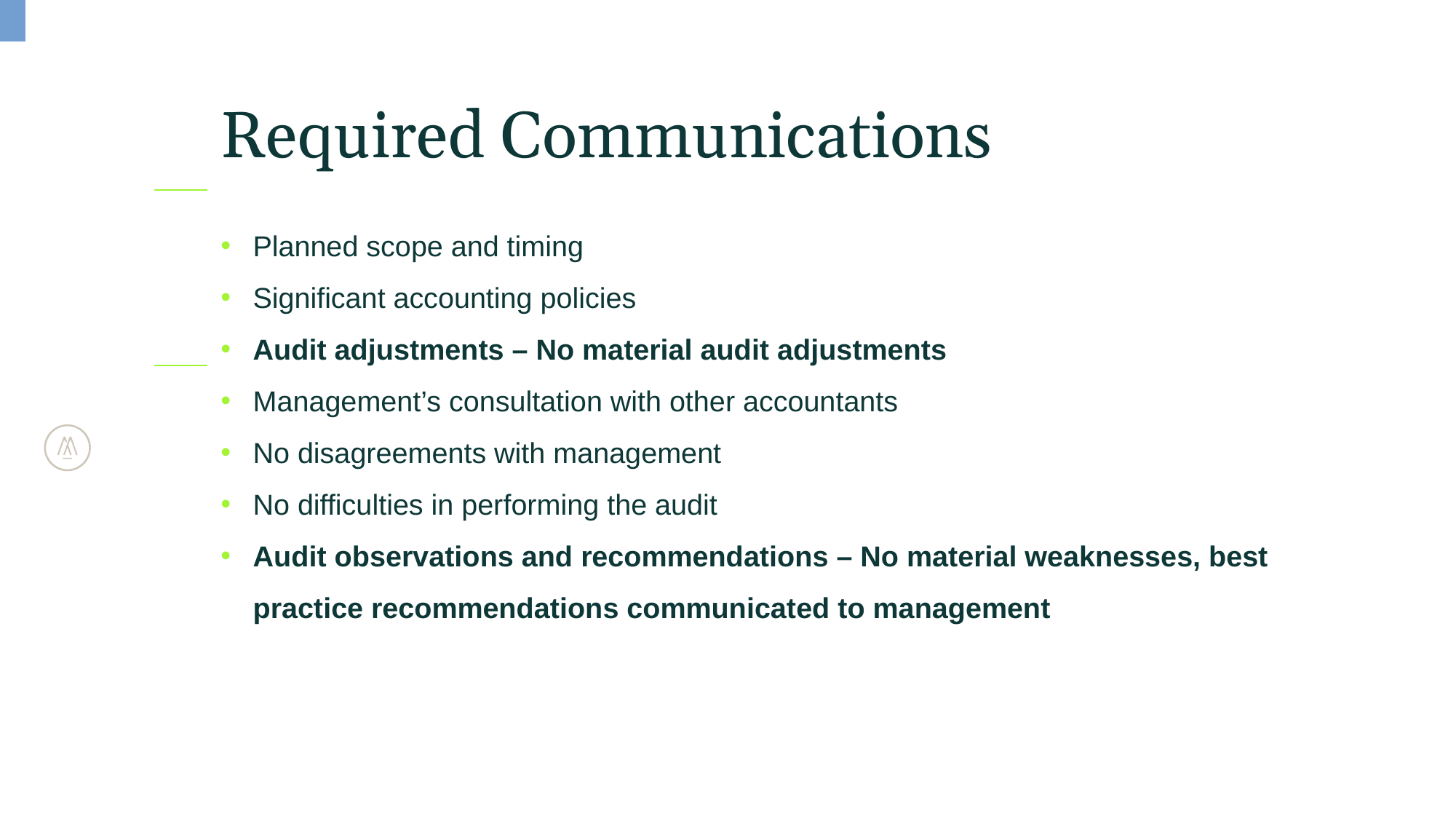

# Required Communications
Planned scope and timing
Significant accounting policies
Audit adjustments – No material audit adjustments
Management’s consultation with other accountants
No disagreements with management
No difficulties in performing the audit
Audit observations and recommendations – No material weaknesses, best practice recommendations communicated to management